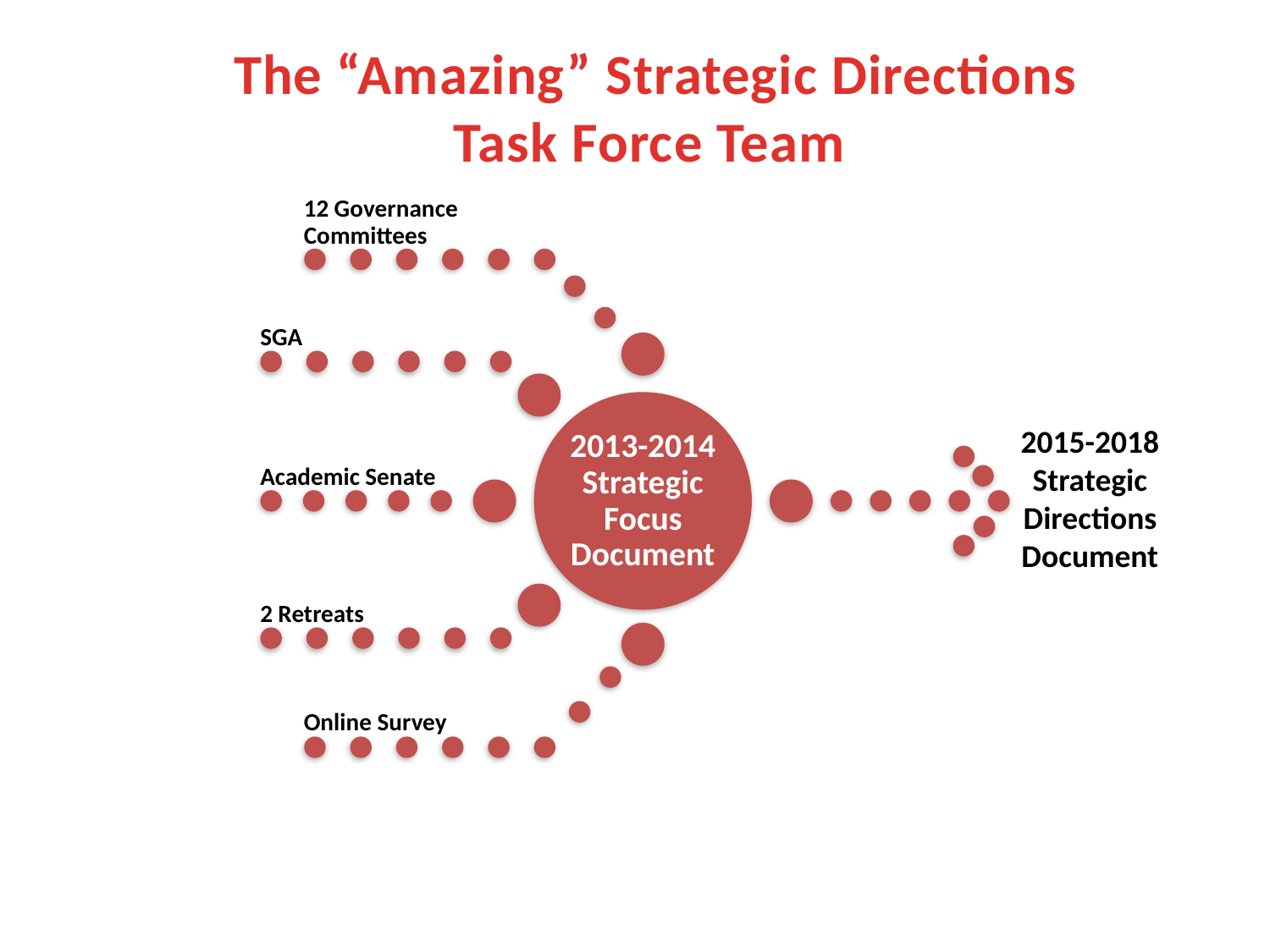

The “Amazing” Strategic Directions Task Force Team
2013-2014 Strategic Focus Document
12 Governance Committees
SGA
Academic Senate
2 Retreats
Online Survey
2015-2018 Strategic Directions Document